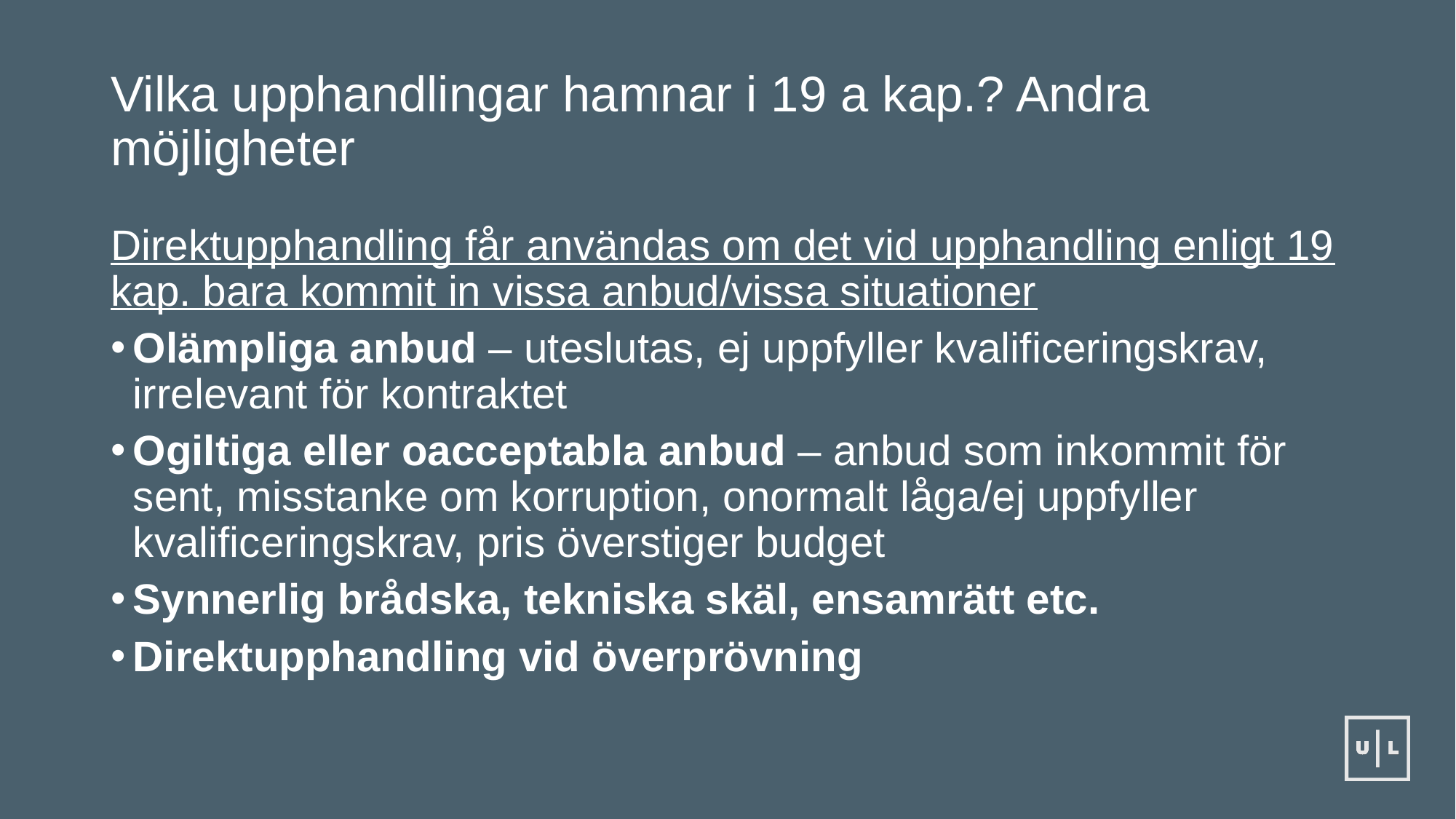

# Vilka upphandlingar hamnar i 19 a kap.? Andra möjligheter
Direktupphandling får användas om det vid upphandling enligt 19 kap. bara kommit in vissa anbud/vissa situationer
Olämpliga anbud – uteslutas, ej uppfyller kvalificeringskrav, irrelevant för kontraktet
Ogiltiga eller oacceptabla anbud – anbud som inkommit för sent, misstanke om korruption, onormalt låga/ej uppfyller kvalificeringskrav, pris överstiger budget
Synnerlig brådska, tekniska skäl, ensamrätt etc.
Direktupphandling vid överprövning